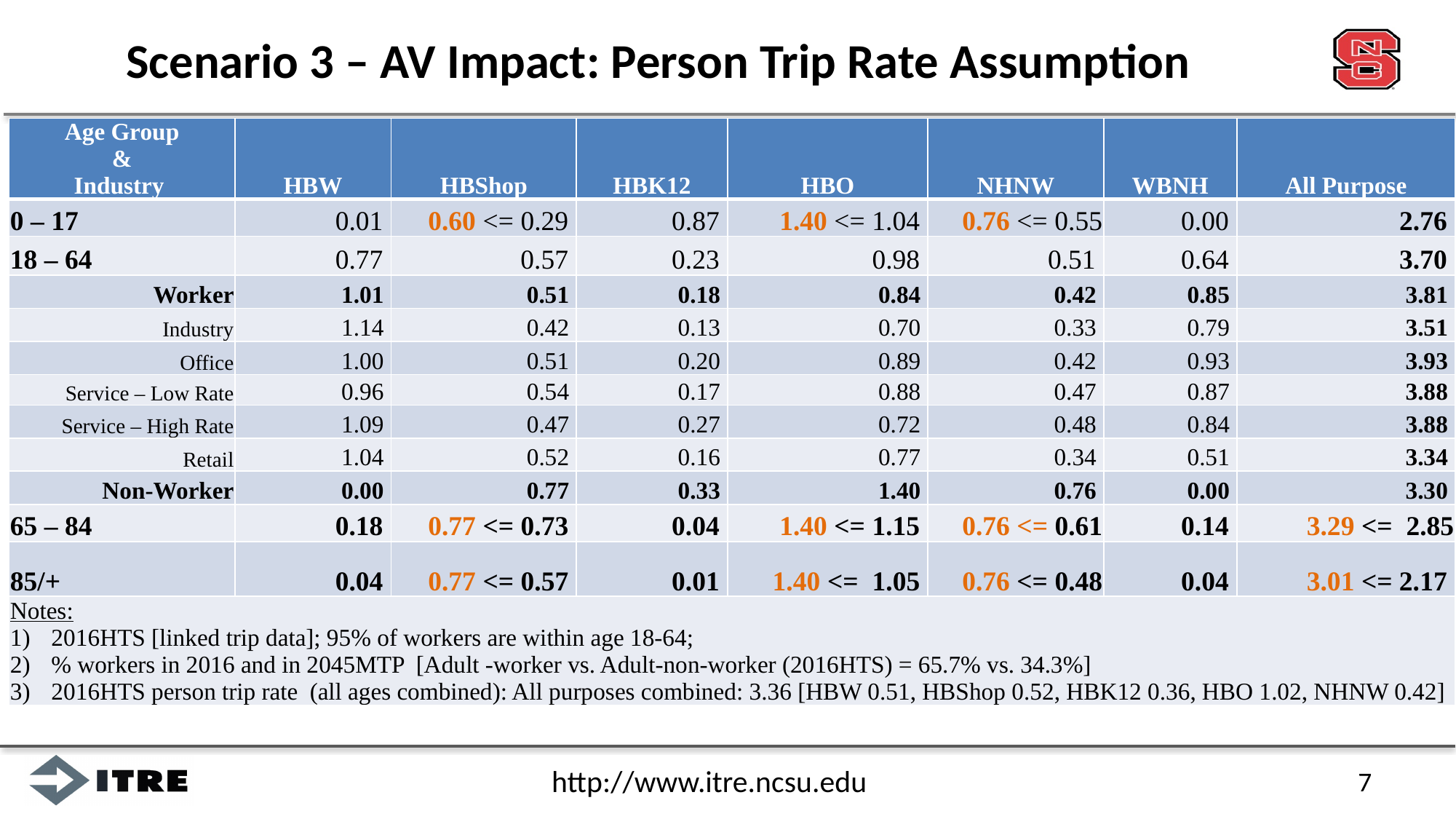

# Scenario 3 – AV Impact: Person Trip Rate Assumption

| Age Group & Industry | HBW | HBShop | HBK12 | HBO | NHNW | WBNH | All Purpose |
| --- | --- | --- | --- | --- | --- | --- | --- |
| 0 – 17 | 0.01 | 0.60 <= 0.29 | 0.87 | 1.40 <= 1.04 | 0.76 <= 0.55 | 0.00 | 2.76 |
| 18 – 64 | 0.77 | 0.57 | 0.23 | 0.98 | 0.51 | 0.64 | 3.70 |
| Worker | 1.01 | 0.51 | 0.18 | 0.84 | 0.42 | 0.85 | 3.81 |
| Industry | 1.14 | 0.42 | 0.13 | 0.70 | 0.33 | 0.79 | 3.51 |
| Office | 1.00 | 0.51 | 0.20 | 0.89 | 0.42 | 0.93 | 3.93 |
| Service – Low Rate | 0.96 | 0.54 | 0.17 | 0.88 | 0.47 | 0.87 | 3.88 |
| Service – High Rate | 1.09 | 0.47 | 0.27 | 0.72 | 0.48 | 0.84 | 3.88 |
| Retail | 1.04 | 0.52 | 0.16 | 0.77 | 0.34 | 0.51 | 3.34 |
| Non-Worker | 0.00 | 0.77 | 0.33 | 1.40 | 0.76 | 0.00 | 3.30 |
| 65 – 84 | 0.18 | 0.77 <= 0.73 | 0.04 | 1.40 <= 1.15 | 0.76 <= 0.61 | 0.14 | 3.29 <= 2.85 |
| 85/+ | 0.04 | 0.77 <= 0.57 | 0.01 | 1.40 <= 1.05 | 0.76 <= 0.48 | 0.04 | 3.01 <= 2.17 |
| Notes: 2016HTS [linked trip data]; 95% of workers are within age 18-64; % workers in 2016 and in 2045MTP [Adult -worker vs. Adult-non-worker (2016HTS) = 65.7% vs. 34.3%] 2016HTS person trip rate (all ages combined): All purposes combined: 3.36 [HBW 0.51, HBShop 0.52, HBK12 0.36, HBO 1.02, NHNW 0.42] |  |  |  |  |  |  |  |
7